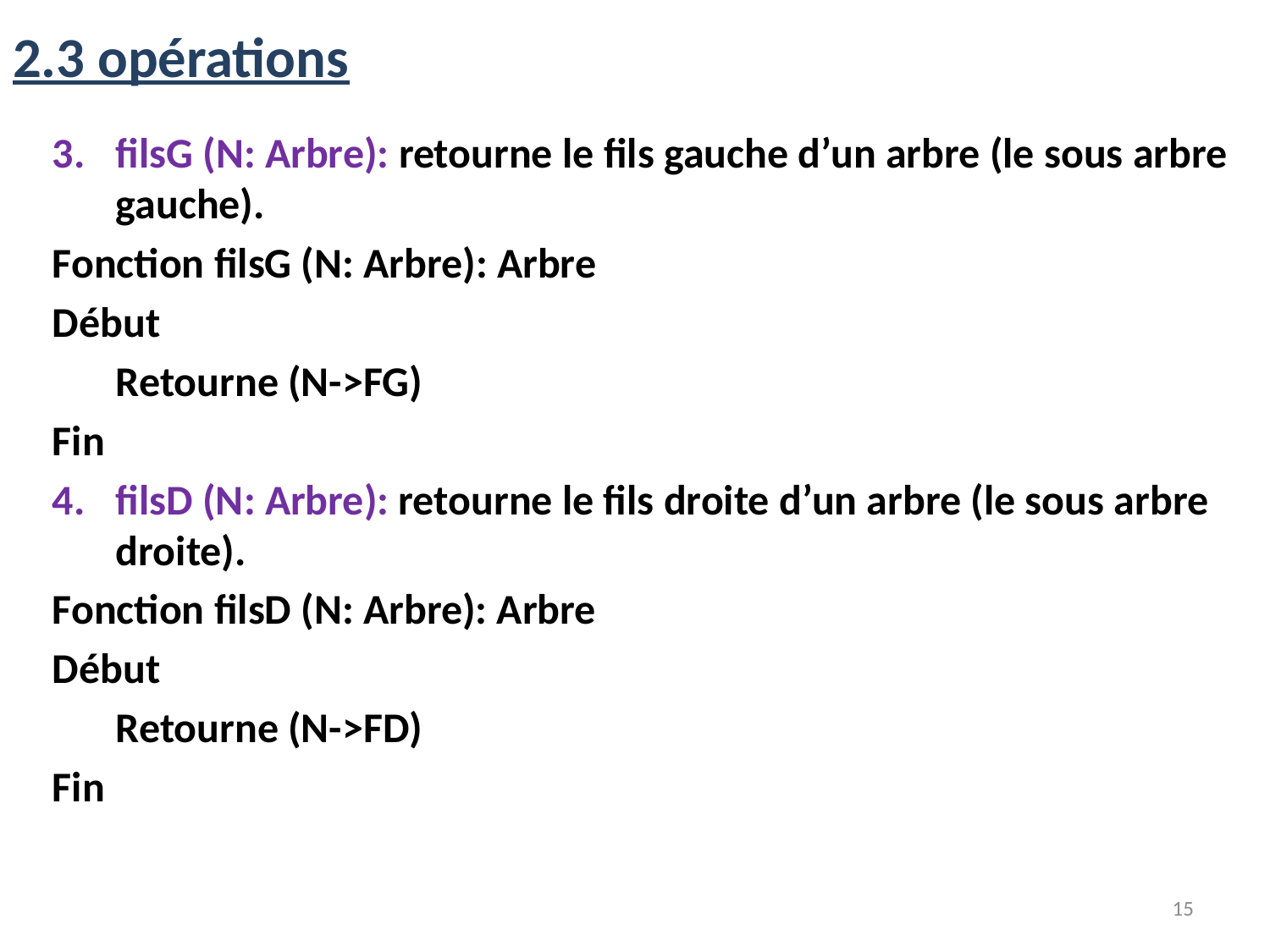

# 2.3 opérations

filsG (N: Arbre): retourne le fils gauche d’un arbre (le sous arbre gauche).
Fonction filsG (N: Arbre): Arbre
Début
	Retourne (N->FG)
Fin
filsD (N: Arbre): retourne le fils droite d’un arbre (le sous arbre droite).
Fonction filsD (N: Arbre): Arbre
Début
	Retourne (N->FD)
Fin

15